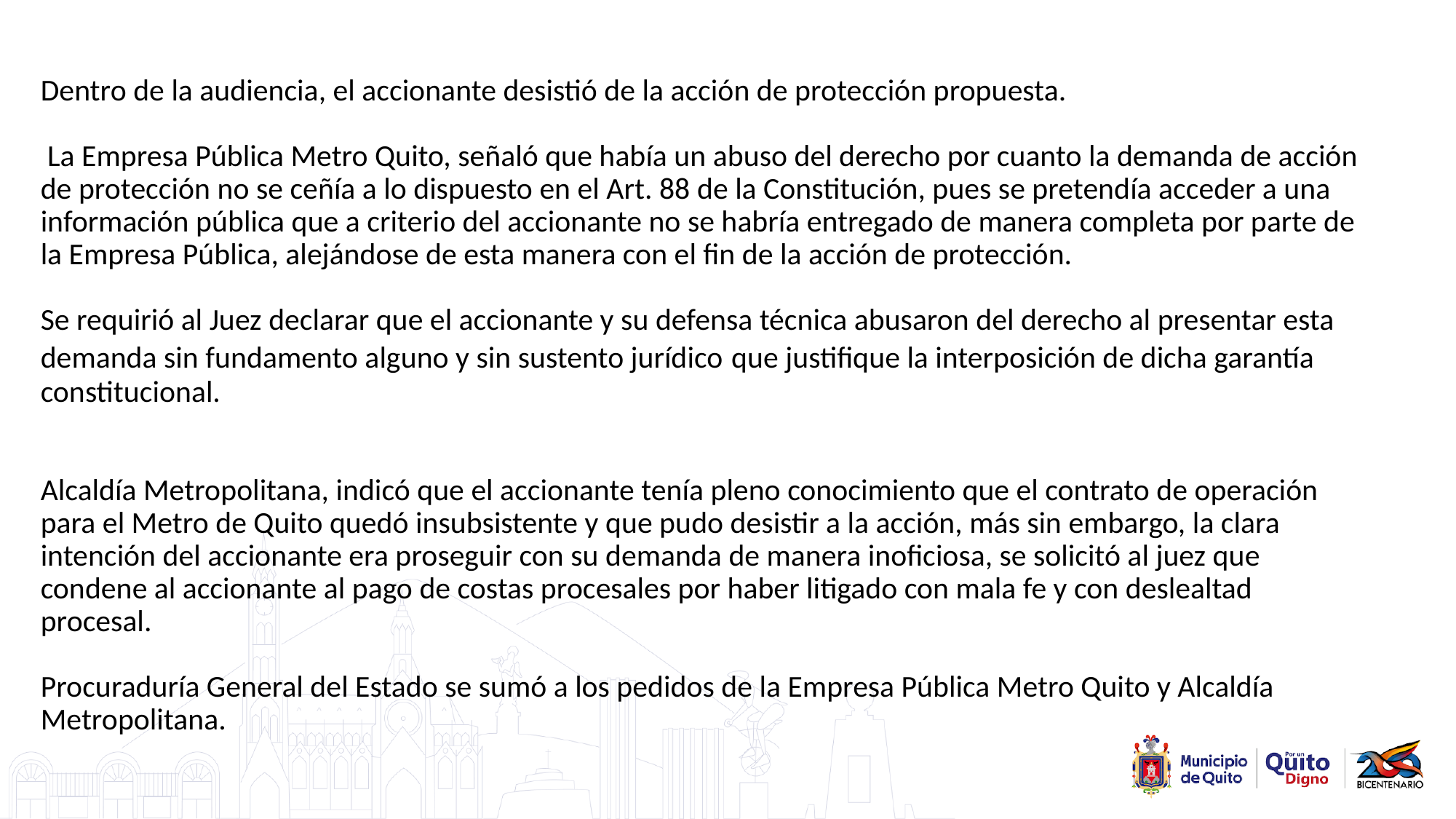

# Dentro de la audiencia, el accionante desistió de la acción de protección propuesta. La Empresa Pública Metro Quito, señaló que había un abuso del derecho por cuanto la demanda de acción de protección no se ceñía a lo dispuesto en el Art. 88 de la Constitución, pues se pretendía acceder a una información pública que a criterio del accionante no se habría entregado de manera completa por parte de la Empresa Pública, alejándose de esta manera con el fin de la acción de protección. Se requirió al Juez declarar que el accionante y su defensa técnica abusaron del derecho al presentar esta demanda sin fundamento alguno y sin sustento jurídico que justifique la interposición de dicha garantía constitucional. Alcaldía Metropolitana, indicó que el accionante tenía pleno conocimiento que el contrato de operación para el Metro de Quito quedó insubsistente y que pudo desistir a la acción, más sin embargo, la clara intención del accionante era proseguir con su demanda de manera inoficiosa, se solicitó al juez que condene al accionante al pago de costas procesales por haber litigado con mala fe y con deslealtad procesal. Procuraduría General del Estado se sumó a los pedidos de la Empresa Pública Metro Quito y Alcaldía Metropolitana.